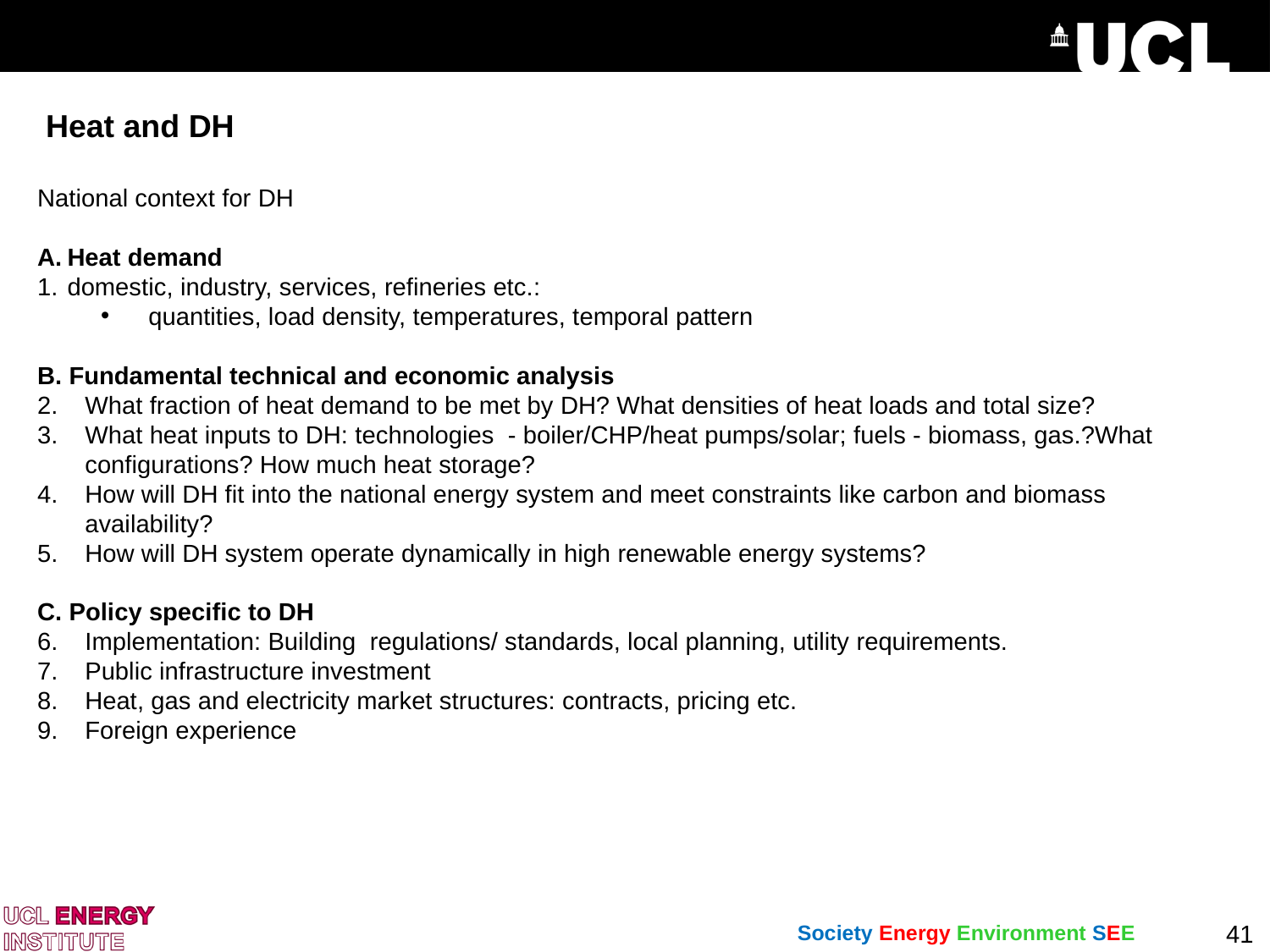

# Heat and DH
National context for DH

Heat demand
domestic, industry, services, refineries etc.:
quantities, load density, temperatures, temporal pattern

B. Fundamental technical and economic analysis
What fraction of heat demand to be met by DH? What densities of heat loads and total size?
What heat inputs to DH: technologies  - boiler/CHP/heat pumps/solar; fuels - biomass, gas.?What configurations? How much heat storage?
How will DH fit into the national energy system and meet constraints like carbon and biomass availability?
How will DH system operate dynamically in high renewable energy systems?

C. Policy specific to DH
Implementation: Building  regulations/ standards, local planning, utility requirements.
Public infrastructure investment
Heat, gas and electricity market structures: contracts, pricing etc.
Foreign experience

41